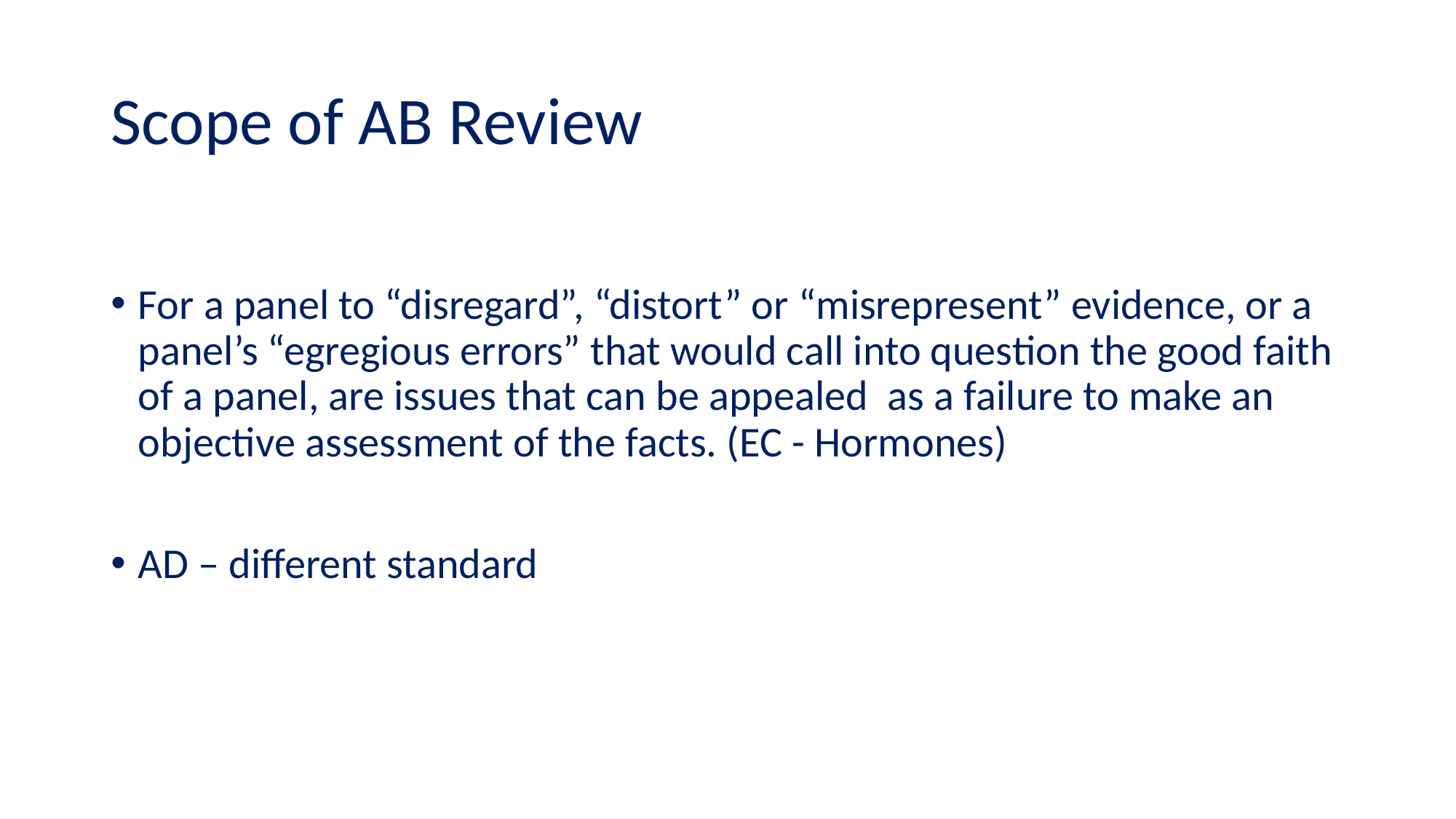

# Scope of AB Review

For a panel to “disregard”, “distort” or “misrepresent” evidence, or a panel’s “egregious errors” that would call into question the good faith of a panel, are issues that can be appealed  as a failure to make an objective assessment of the facts. (EC - Hormones)

AD – different standard